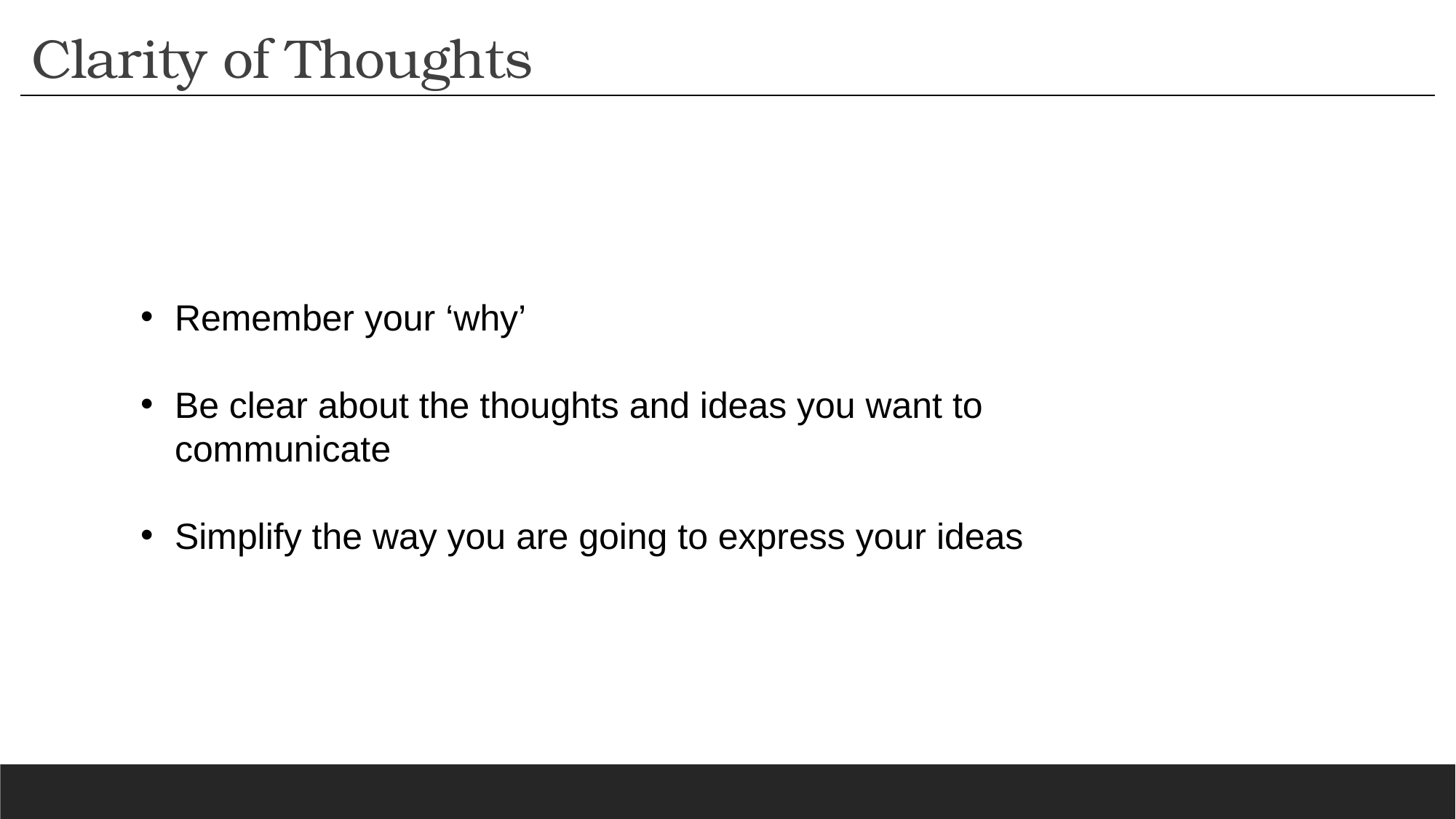

Clarity of Thoughts
Remember your ‘why’

Be clear about the thoughts and ideas you want to communicate

Simplify the way you are going to express your ideas